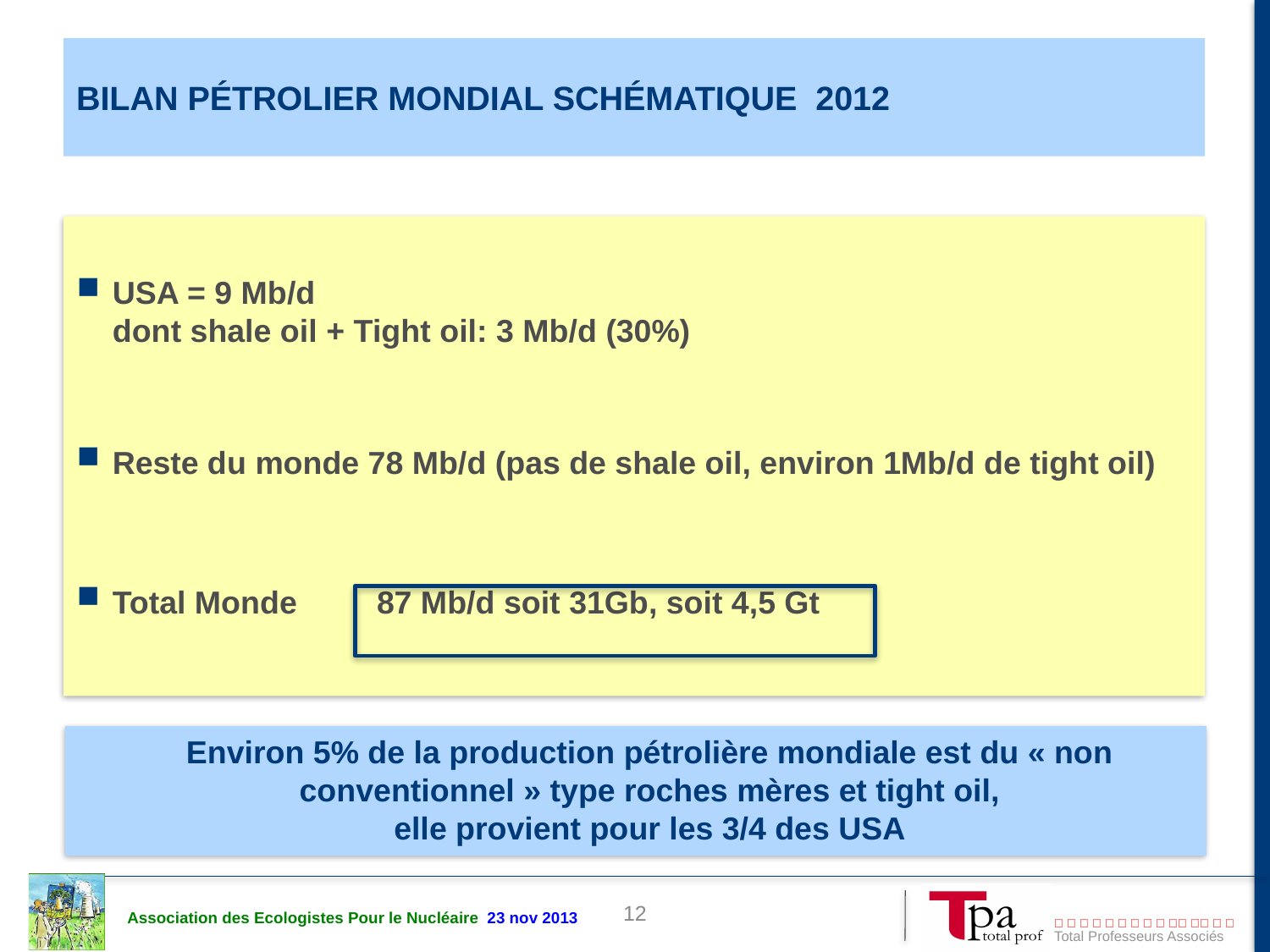

# Bilan pétrolier mondial schématique  2012

USA = 9 Mb/d
dont shale oil + Tight oil: 3 Mb/d (30%)
Reste du monde 78 Mb/d (pas de shale oil, environ 1Mb/d de tight oil)
Total Monde         87 Mb/d soit 31Gb, soit 4,5 Gt

Environ 5% de la production pétrolière mondiale est du « non conventionnel » type roches mères et tight oil,
elle provient pour les 3/4 des USA